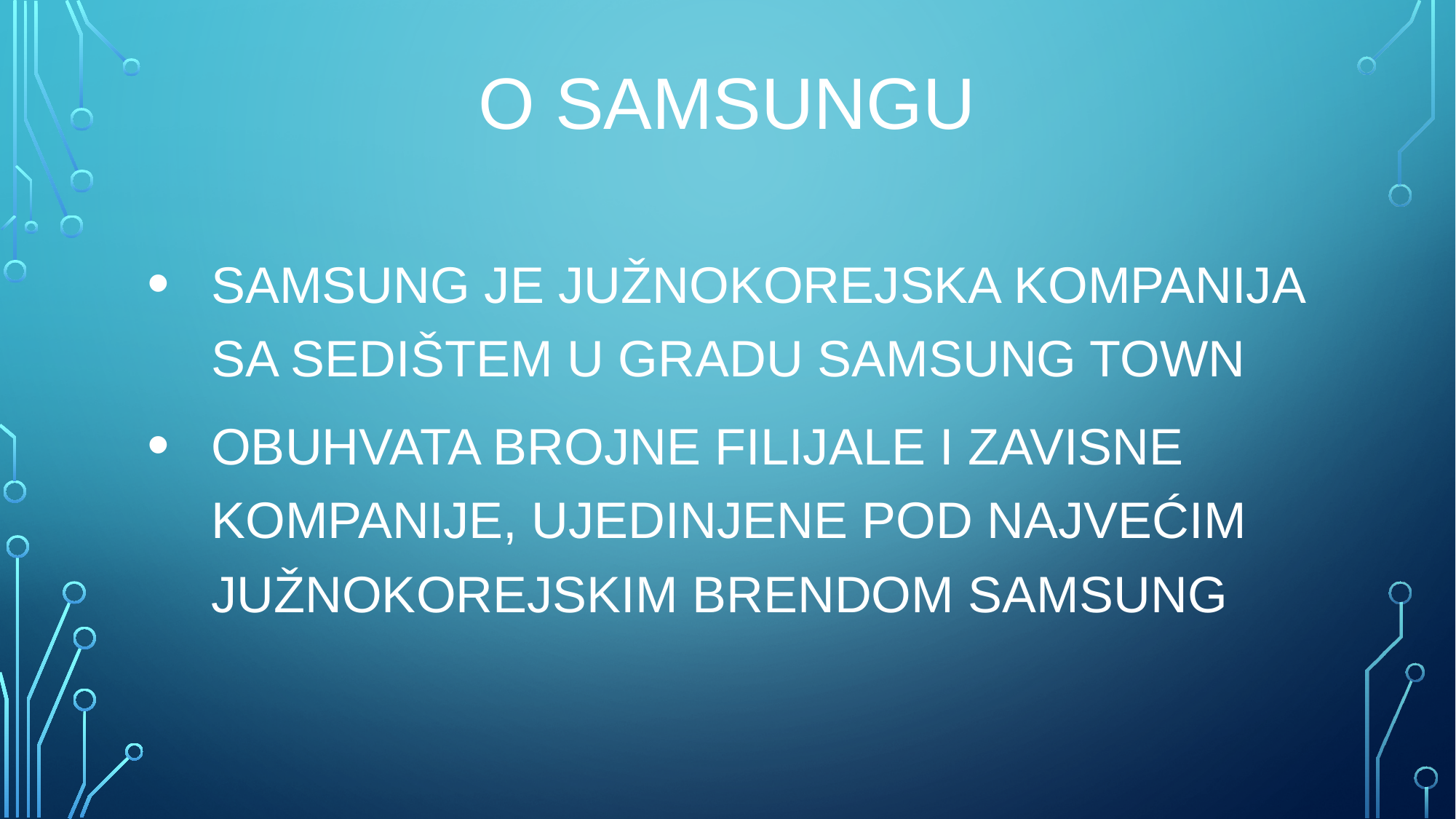

# O samsungu
SAMSUNG JE JUŽNOKOREJSKA KOMPANIJA SA SEDIŠTEM U GRADU SAMSUNG TOWN
OBUHVATA BROJNE FILIJALE I ZAVISNE KOMPANIJE, UJEDINJENE POD NAJVEĆIM JUŽNOKOREJSKIM BRENDOM SAMSUNG